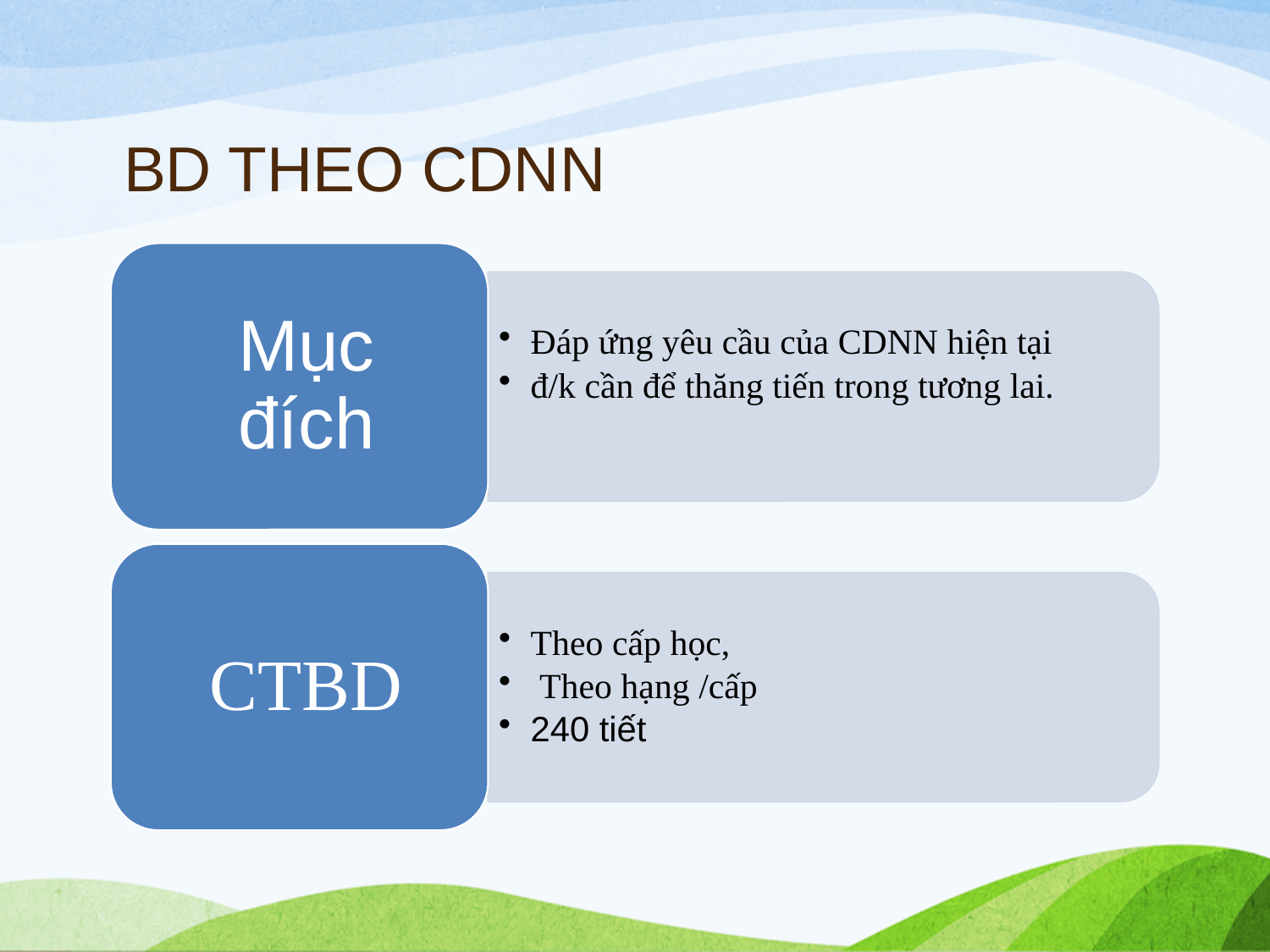

# BD THEO CDNN
Đáp ứng yêu cầu của CDNN hiện tại
đ/k cần để thăng tiến trong tương lai.

Mục đích
Theo cấp học,
 Theo hạng /cấp
240 tiết
 CTBD